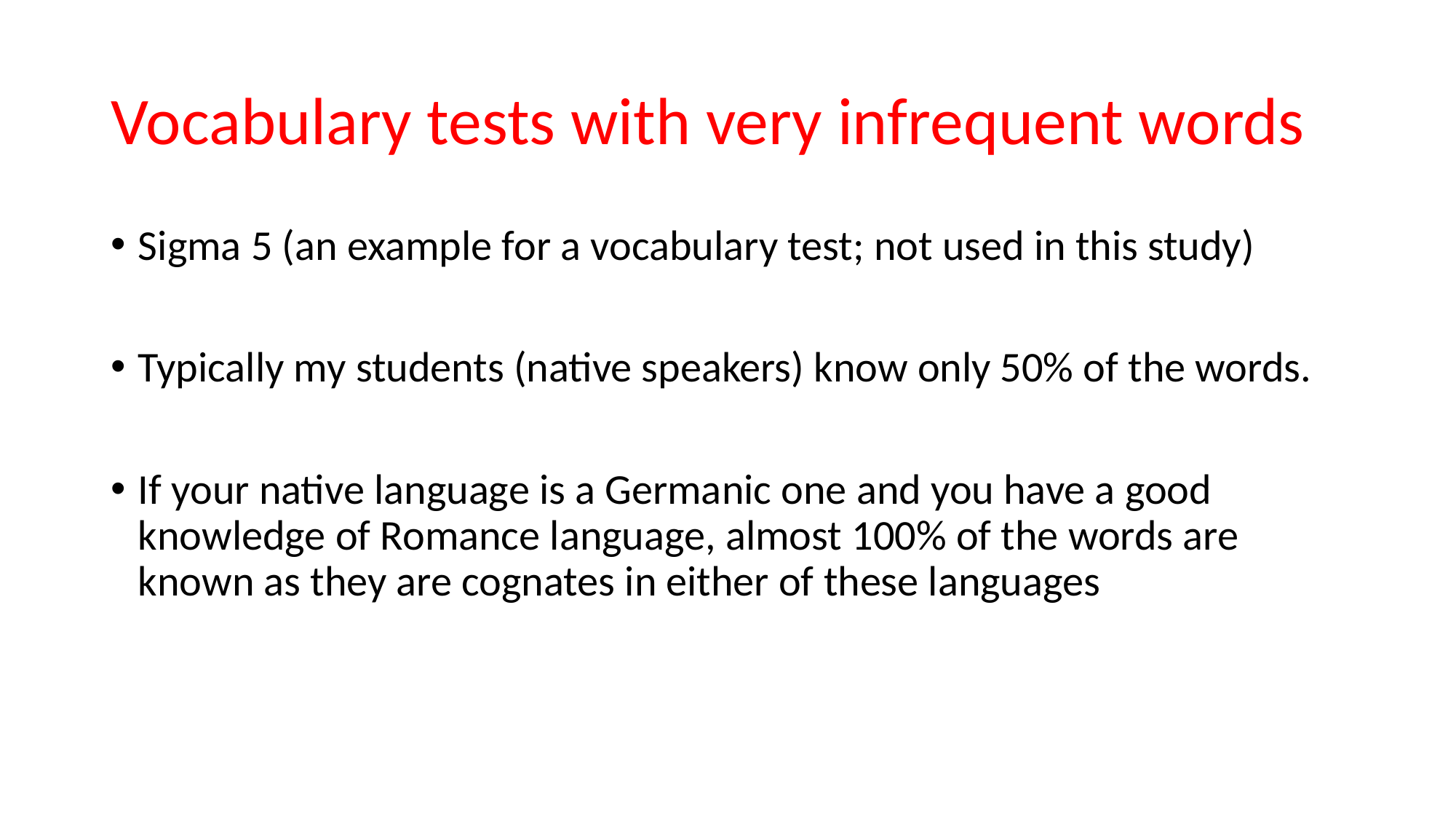

# Vocabulary tests with very infrequent words
Sigma 5 (an example for a vocabulary test; not used in this study)

Typically my students (native speakers) know only 50% of the words.

If your native language is a Germanic one and you have a good knowledge of Romance language, almost 100% of the words are known as they are cognates in either of these languages